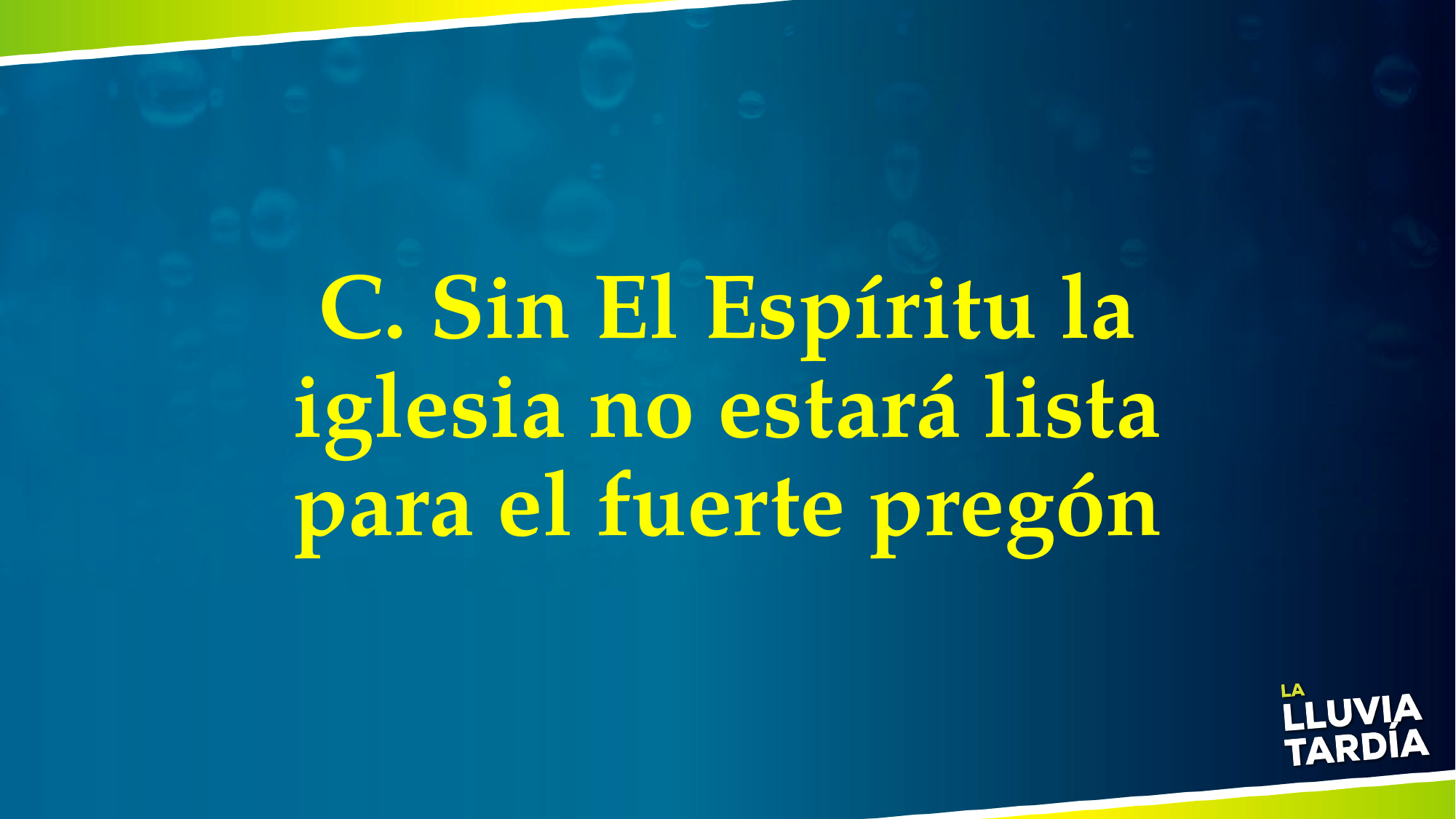

# C. Sin El Espíritu la iglesia no estará lista para el fuerte pregón